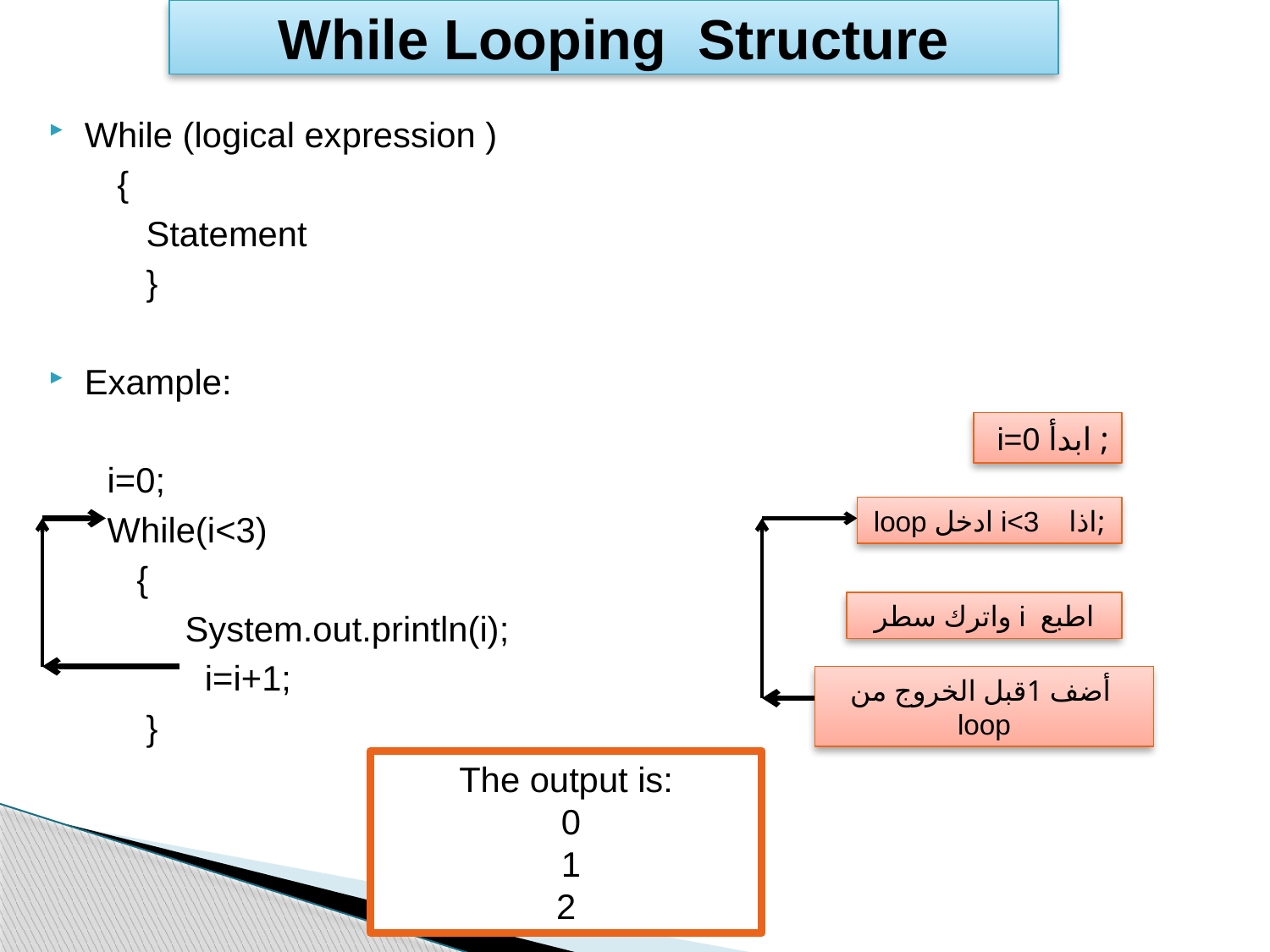

# While Looping  Structure
While (logical expression )
       {
          Statement
          }

Example:

      i=0;
      While(i<3)
         {
              System.out.println(i);
                i=i+1;
          }

; ابدأ i=0
;اذا    i<3 ادخل loop
اطبع  i واترك سطر
 أضف 1قبل الخروج من loop
The output is:
  0
  1
  2